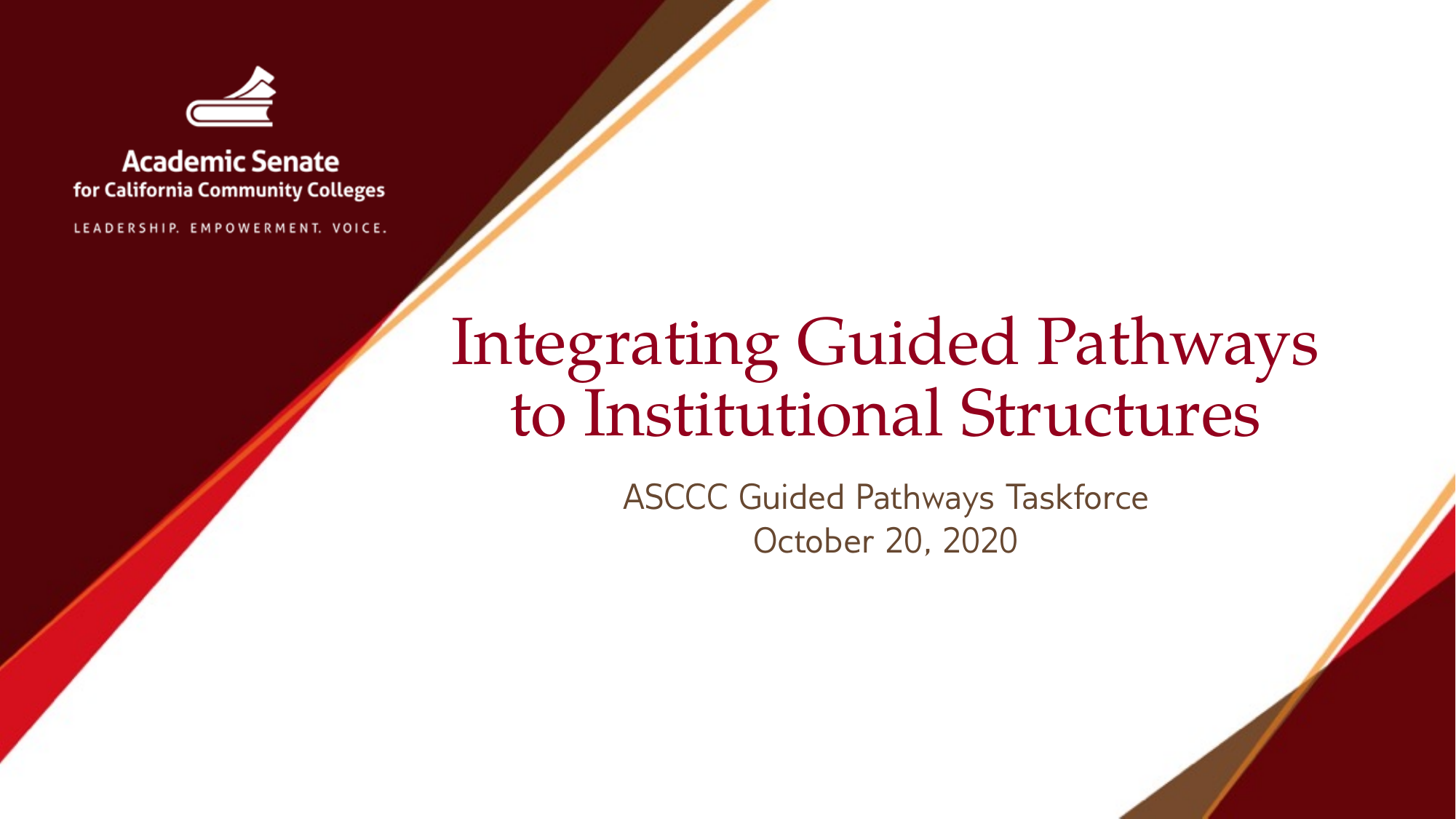

# Integrating Guided Pathways to Institutional Structures
ASCCC Guided Pathways Taskforce
October 20, 2020